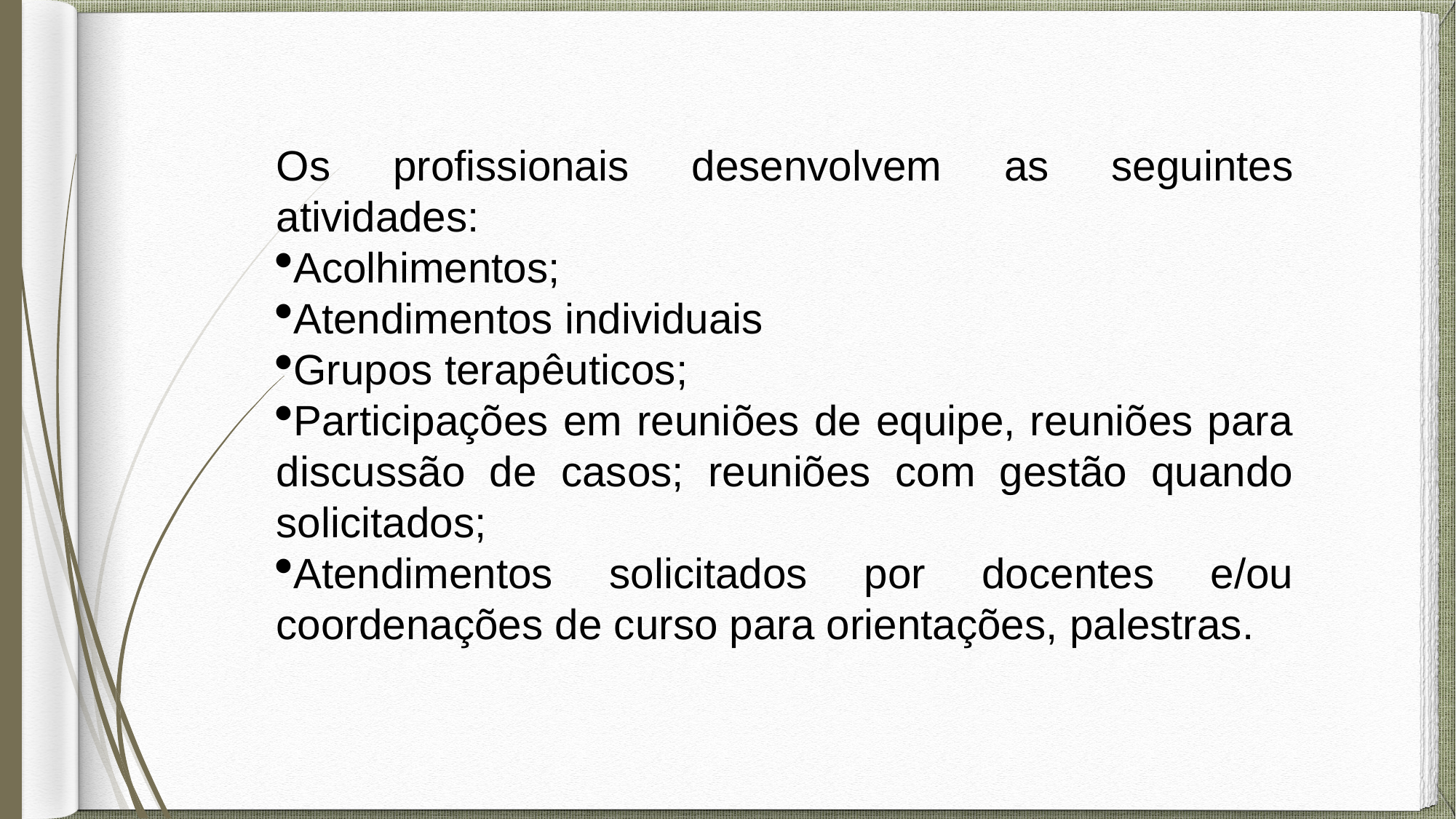

Os profissionais desenvolvem as seguintes atividades:
Acolhimentos;
Atendimentos individuais
Grupos terapêuticos;
Participações em reuniões de equipe, reuniões para discussão de casos; reuniões com gestão quando solicitados;
Atendimentos solicitados por docentes e/ou coordenações de curso para orientações, palestras.